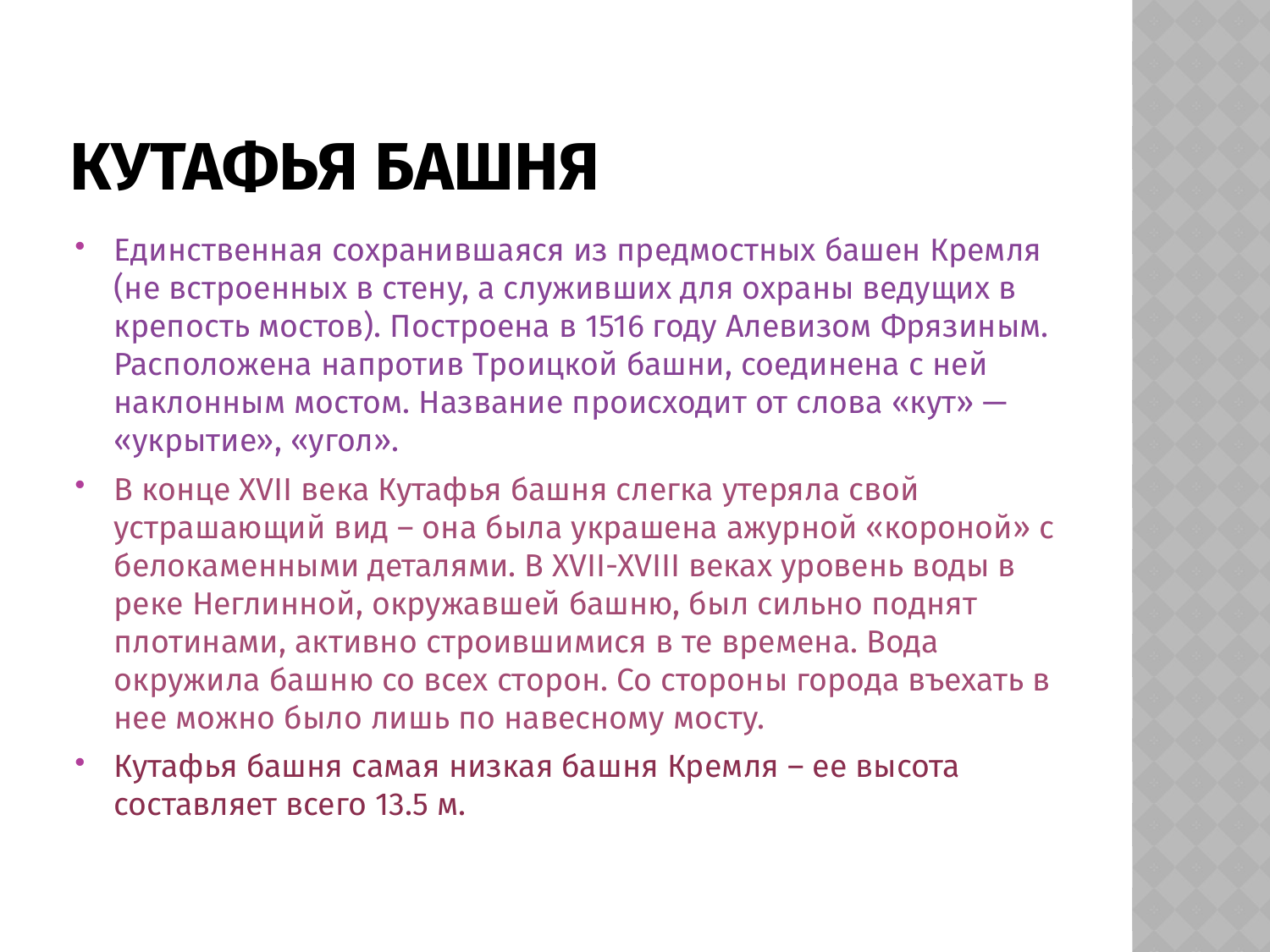

# Кутафья башня
Единственная сохранившаяся из предмостных башен Кремля (не встроенных в стену, а служивших для охраны ведущих в крепость мостов). Построена в 1516 году Алевизом Фрязиным. Расположена напротив Троицкой башни, соединена с ней наклонным мостом. Название происходит от слова «кут» — «укрытие», «угол».
В конце XVII века Кутафья башня слегка утеряла свой устрашающий вид – она была украшена ажурной «короной» с белокаменными деталями. В XVII-XVIII веках уровень воды в реке Неглинной, окружавшей башню, был сильно поднят плотинами, активно строившимися в те времена. Вода окружила башню со всех сторон. Со стороны города въехать в нее можно было лишь по навесному мосту.
Кутафья башня самая низкая башня Кремля – ее высота составляет всего 13.5 м.